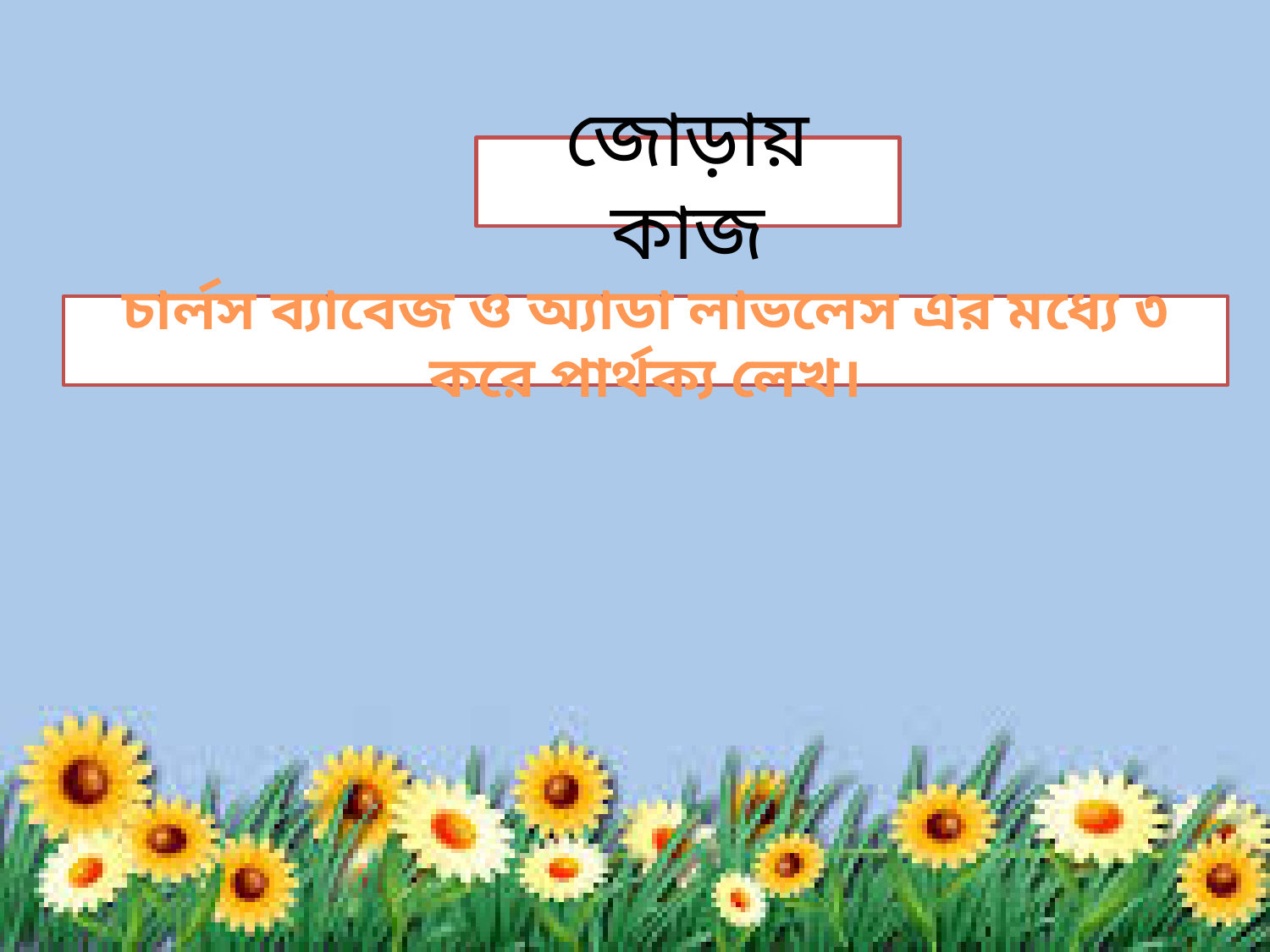

# জোড়ায় কাজ
চার্লস ব্যাবেজ ও অ্যাডা লাভলেস এর মধ্যে ৩ করে পার্থক্য লেখ।